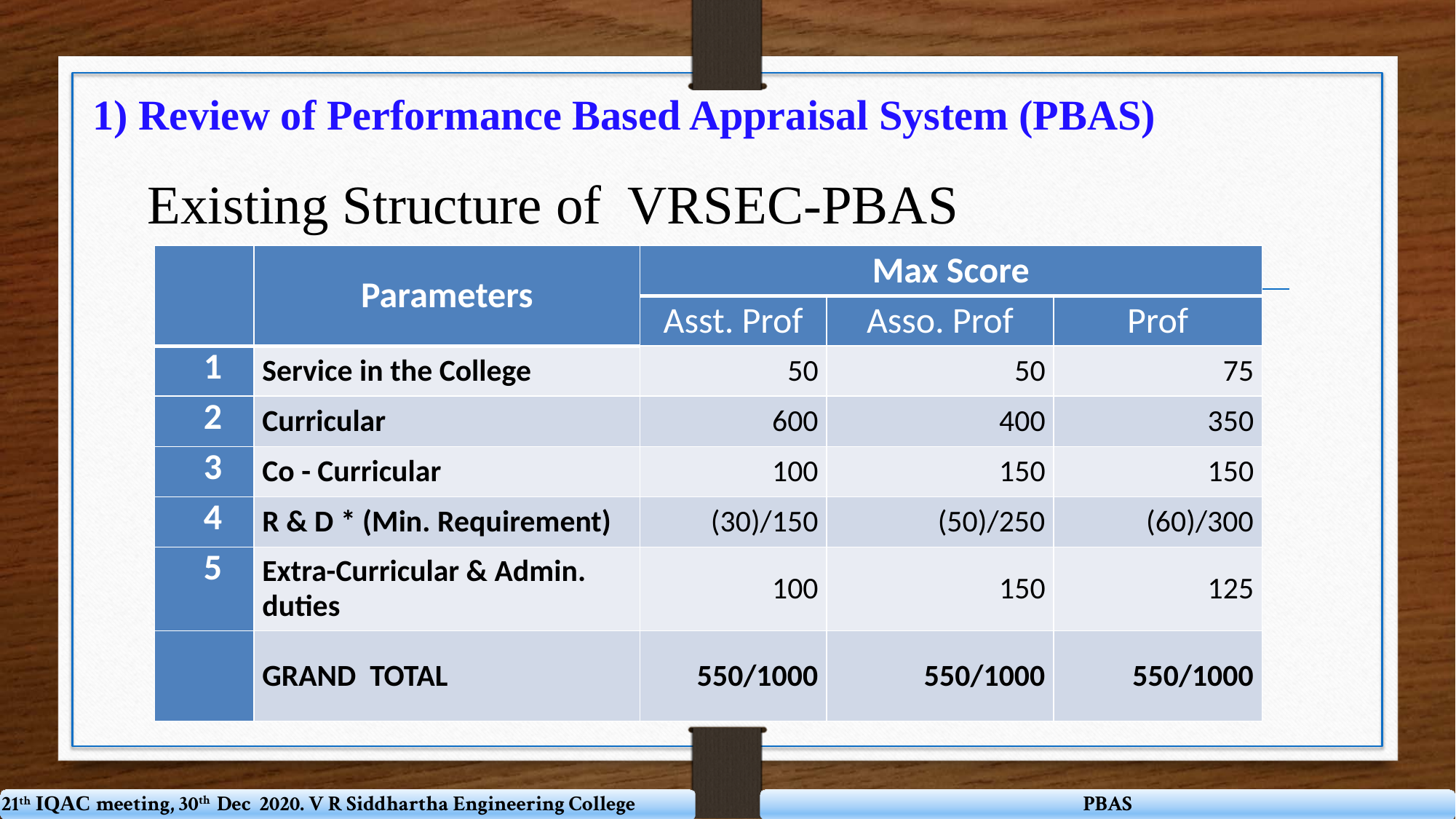

1) Review of Performance Based Appraisal System (PBAS)
Existing Structure of  VRSEC-PBAS
|  | Parameters | Max Score |  |  |
| --- | --- | --- | --- | --- |
|  |  | Asst. Prof | Asso. Prof | Prof |
| 1 | Service in the College | 50 | 50 | 75 |
| 2 | Curricular | 600 | 400 | 350 |
| 3 | Co - Curricular | 100 | 150 | 150 |
| 4 | R & D \* (Min. Requirement) | (30)/150 | (50)/250 | (60)/300 |
| 5 | Extra-Curricular & Admin. duties | 100 | 150 | 125 |
|  | GRAND TOTAL | 550/1000 | 550/1000 | 550/1000 |
21th  IQAC meeting, 30th  Dec  2020. V R Siddhartha Engineering College
PBAS